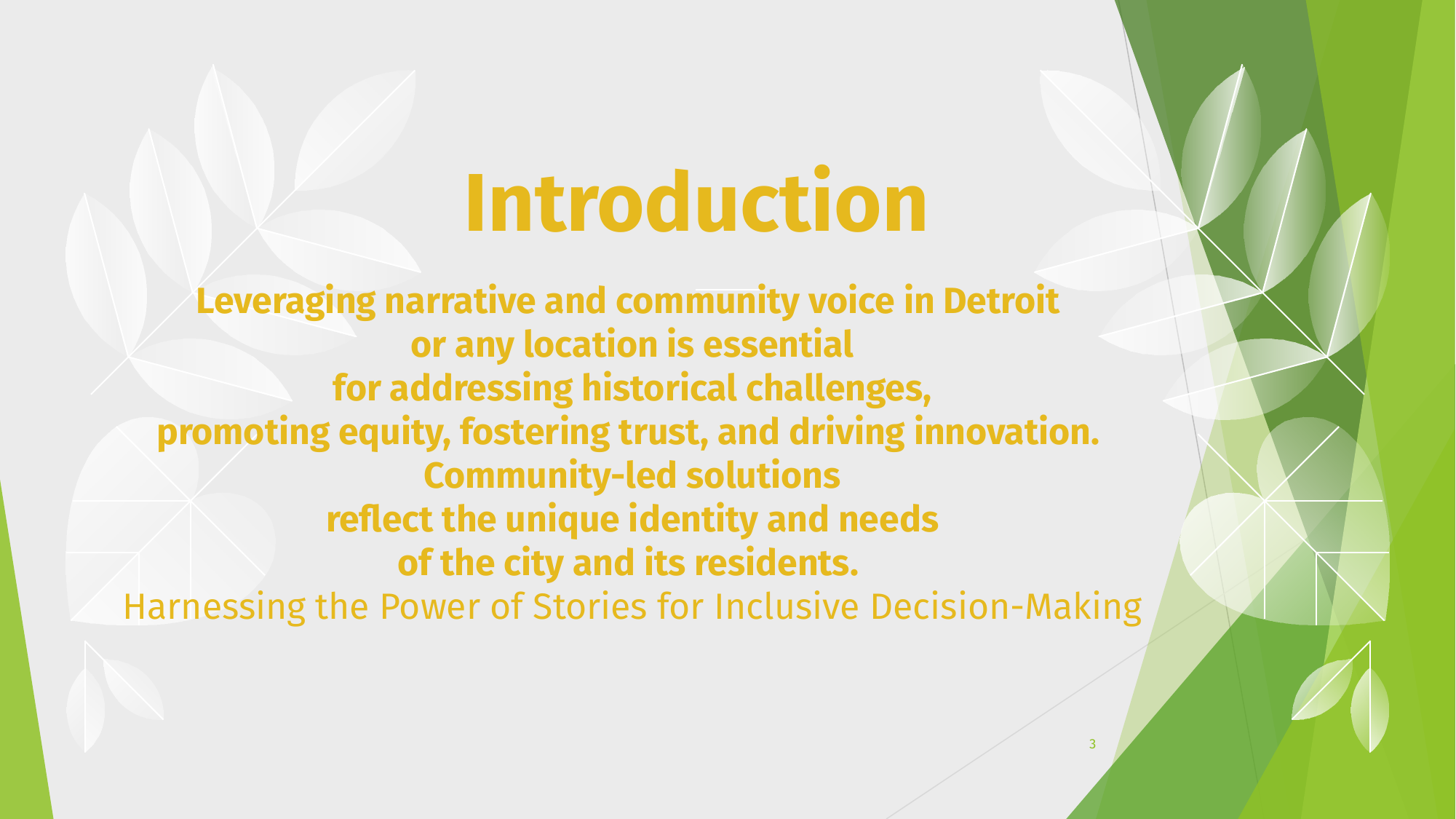

#
Introduction
Leveraging narrative and community voice in Detroit
or any location is essential
 for addressing historical challenges,
promoting equity, fostering trust, and driving innovation.
Community-led solutions
 reflect the unique identity and needs
of the city and its residents.
Harnessing the Power of Stories for Inclusive Decision-Making

3
cargo poem reminds me that we need each other and are all valuable and gifts to each other